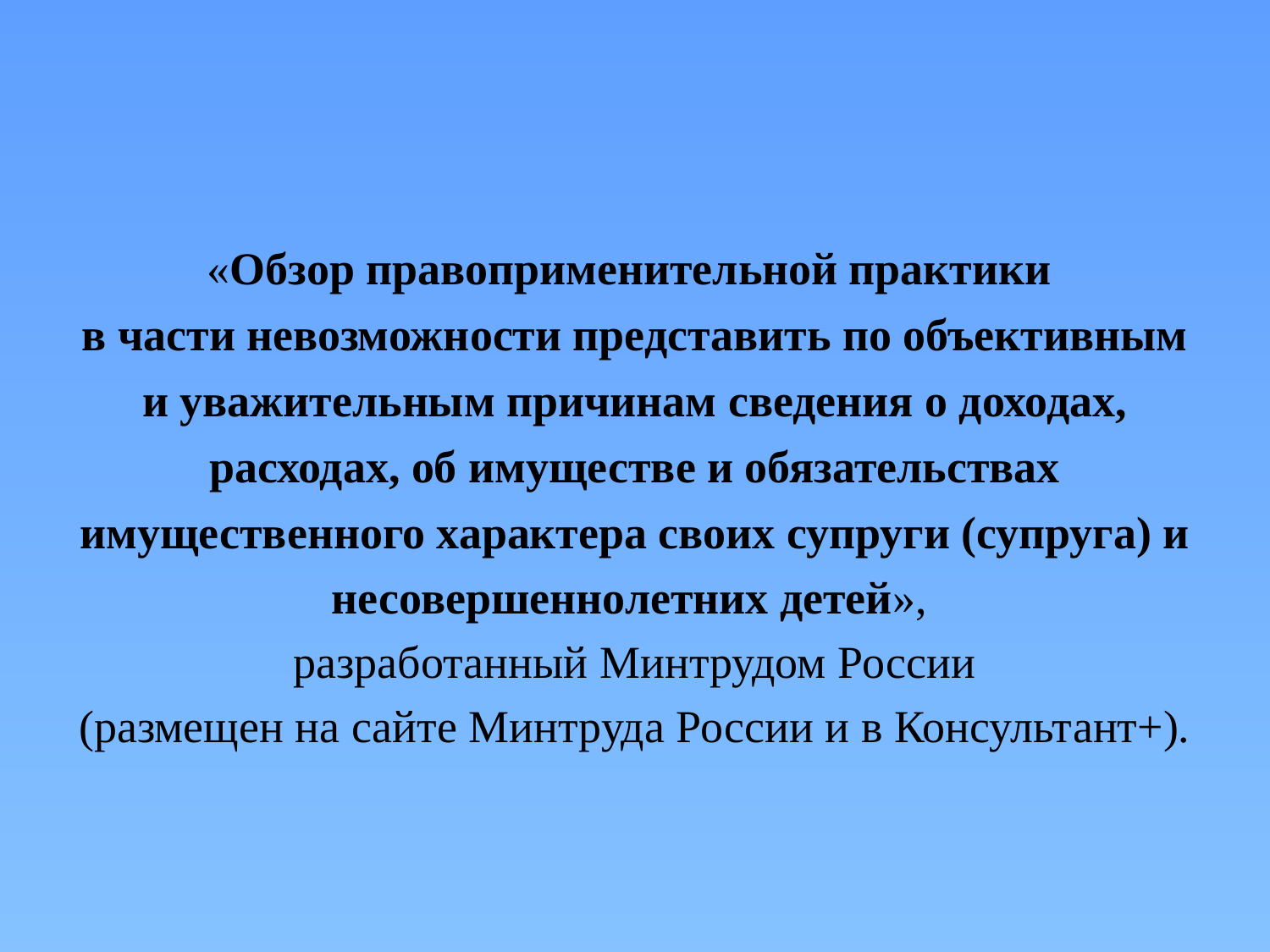

«Обзор правоприменительной практики
в части невозможности представить по объективным и уважительным причинам сведения о доходах, расходах, об имуществе и обязательствах имущественного характера своих супруги (супруга) и несовершеннолетних детей»,
разработанный Минтрудом России
(размещен на сайте Минтруда России и в Консультант+).